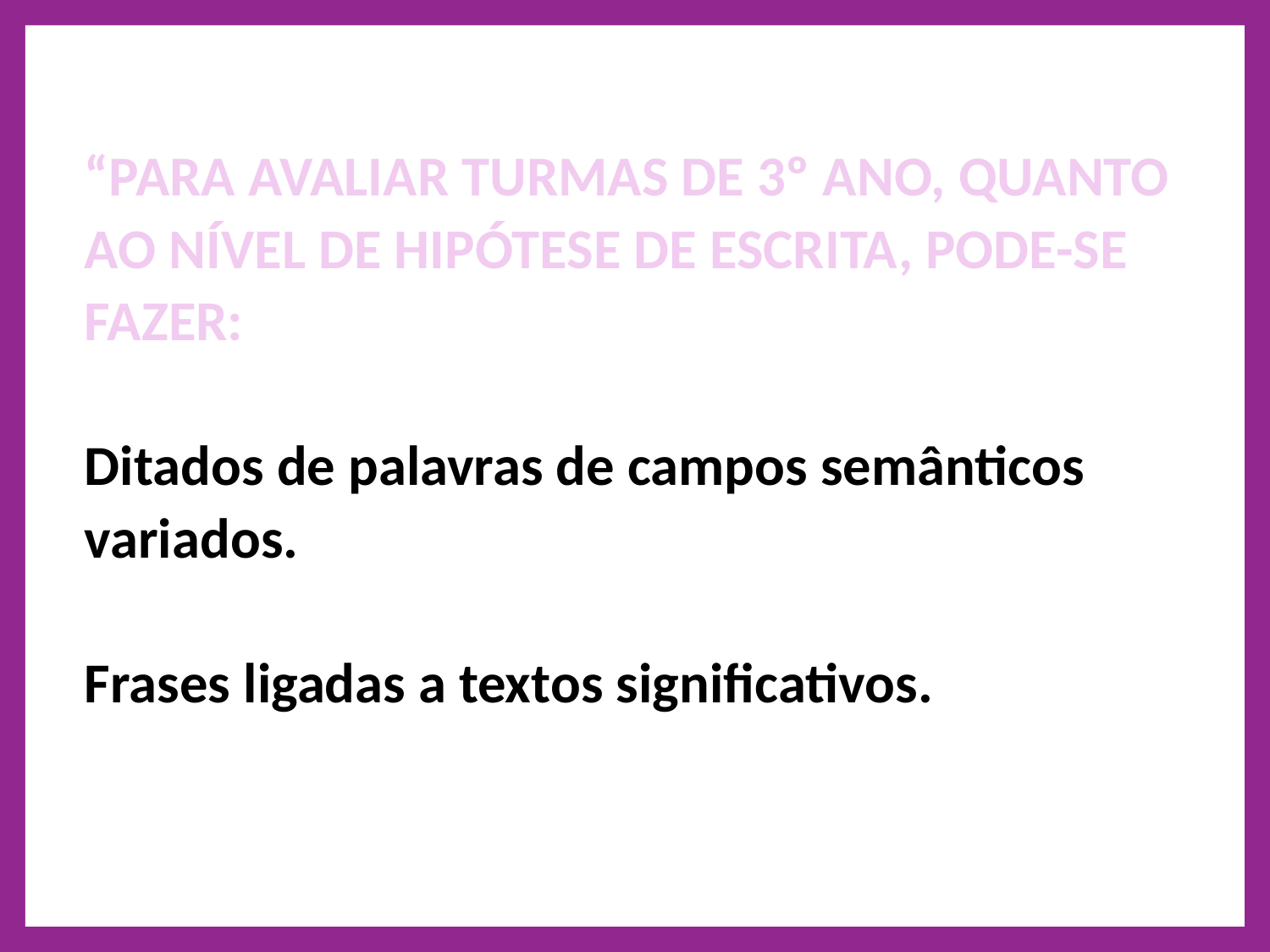

# “PARA AVALIAR TURMAS DE 3º ANO, QUANTO AO NÍVEL DE HIPÓTESE DE ESCRITA, PODE-SE FAZER: Ditados de palavras de campos semânticos variados. Frases ligadas a textos significativos.